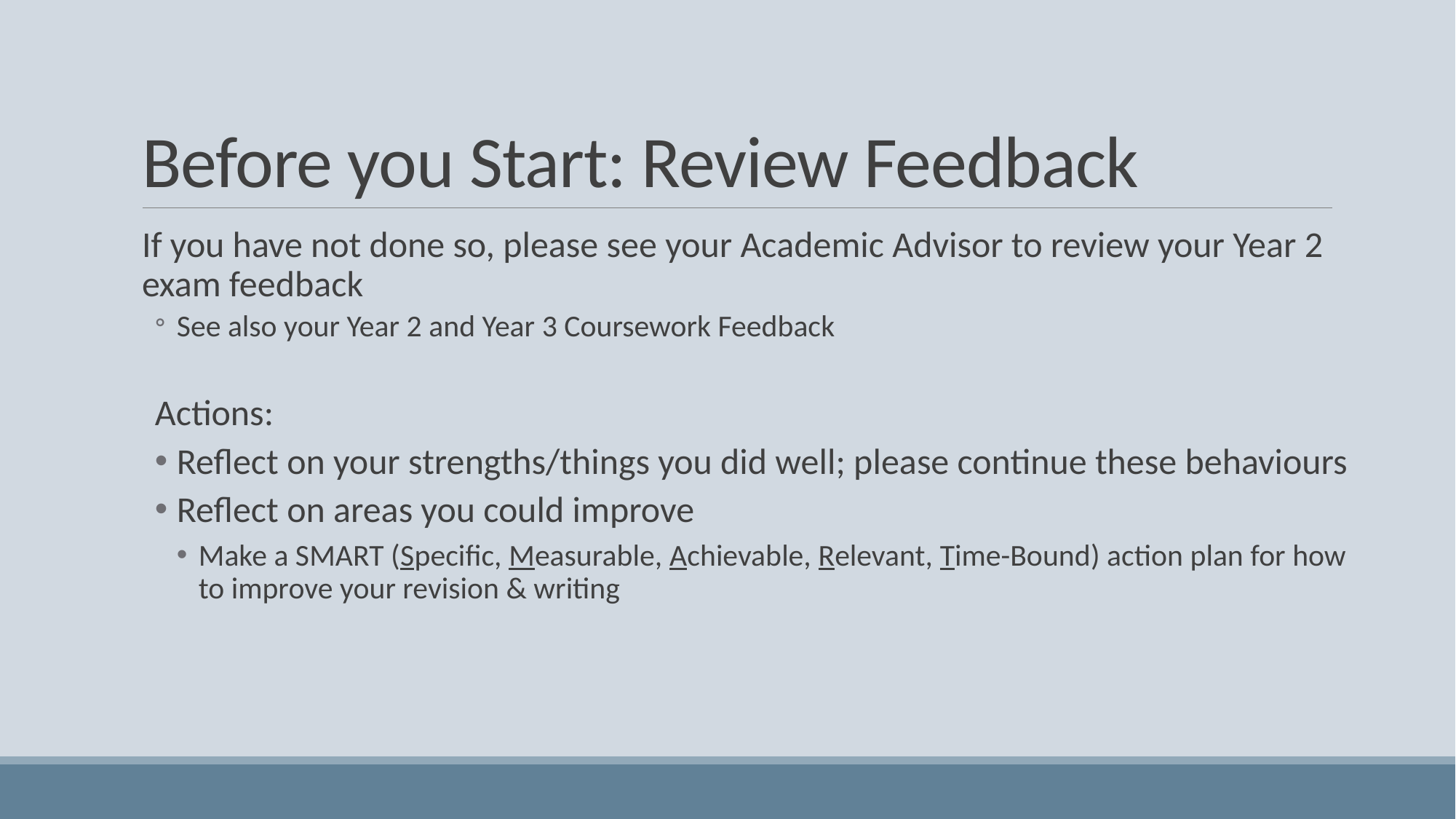

# Before you Start: Review Feedback
If you have not done so, please see your Academic Advisor to review your Year 2 exam feedback
See also your Year 2 and Year 3 Coursework Feedback

Actions:
Reflect on your strengths/things you did well; please continue these behaviours
Reflect on areas you could improve
Make a SMART (Specific, Measurable, Achievable, Relevant, Time-Bound) action plan for how to improve your revision & writing